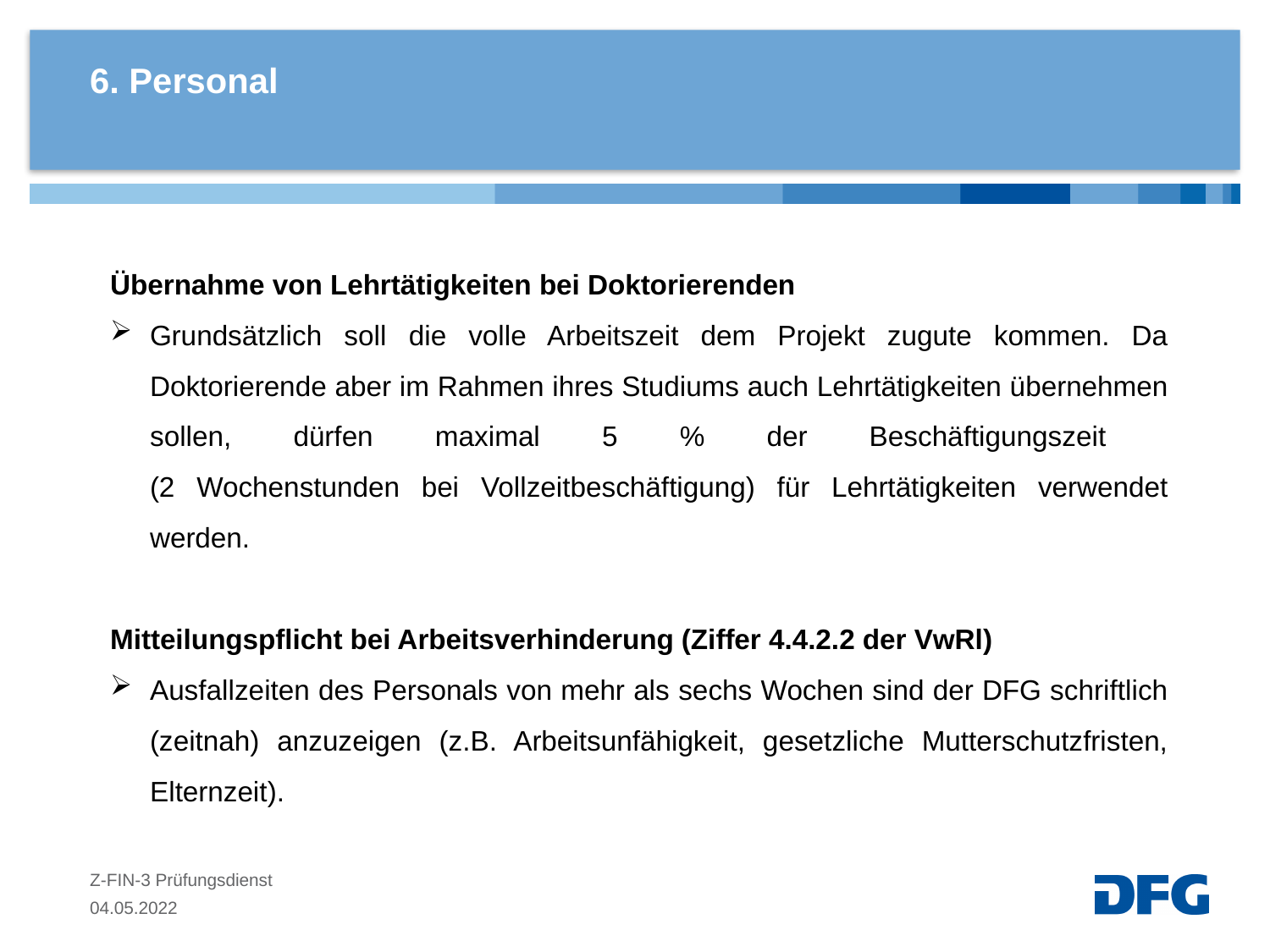

# 6. Personal
Übernahme von Lehrtätigkeiten bei Doktorierenden
Grundsätzlich soll die volle Arbeitszeit dem Projekt zugute kommen. Da Doktorierende aber im Rahmen ihres Studiums auch Lehrtätigkeiten übernehmen sollen, dürfen maximal 5 % der Beschäftigungszeit
(2 Wochenstunden bei Vollzeitbeschäftigung) für Lehrtätigkeiten verwendet werden.

Mitteilungspflicht bei Arbeitsverhinderung (Ziffer 4.4.2.2 der VwRl)
Ausfallzeiten des Personals von mehr als sechs Wochen sind der DFG schriftlich (zeitnah) anzuzeigen (z.B. Arbeitsunfähigkeit, gesetzliche Mutterschutzfristen, Elternzeit).
Z-FIN-3 Prüfungsdienst
04.05.2022